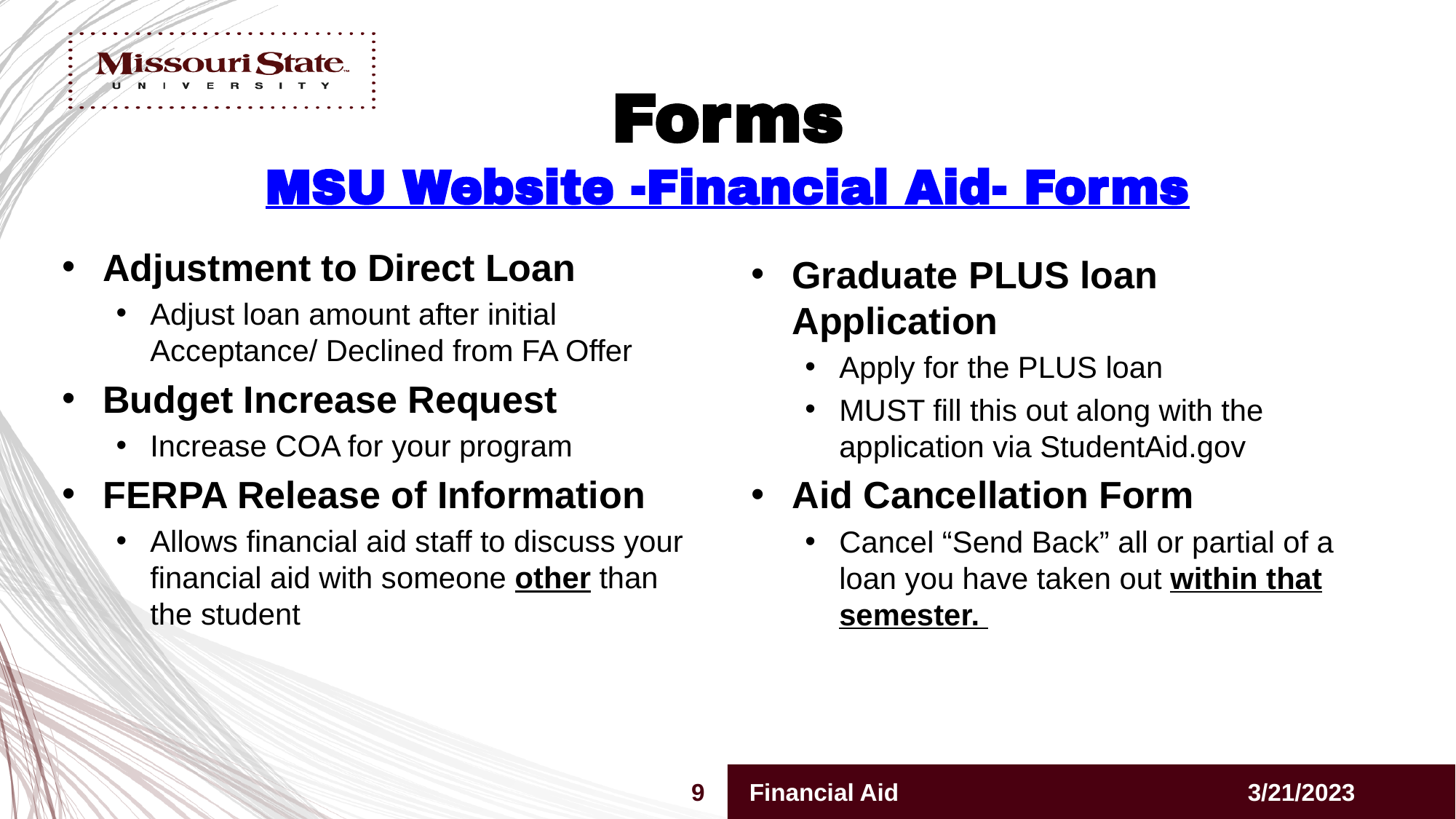

# Forms MSU Website -Financial Aid- Forms
Adjustment to Direct Loan
Adjust loan amount after initial Acceptance/ Declined from FA Offer
Budget Increase Request
Increase COA for your program
FERPA Release of Information
Allows financial aid staff to discuss your financial aid with someone other than the student

Graduate PLUS loan Application
Apply for the PLUS loan
MUST fill this out along with the application via StudentAid.gov
Aid Cancellation Form
Cancel “Send Back” all or partial of a loan you have taken out within that semester.
9
Financial Aid
3/21/2023